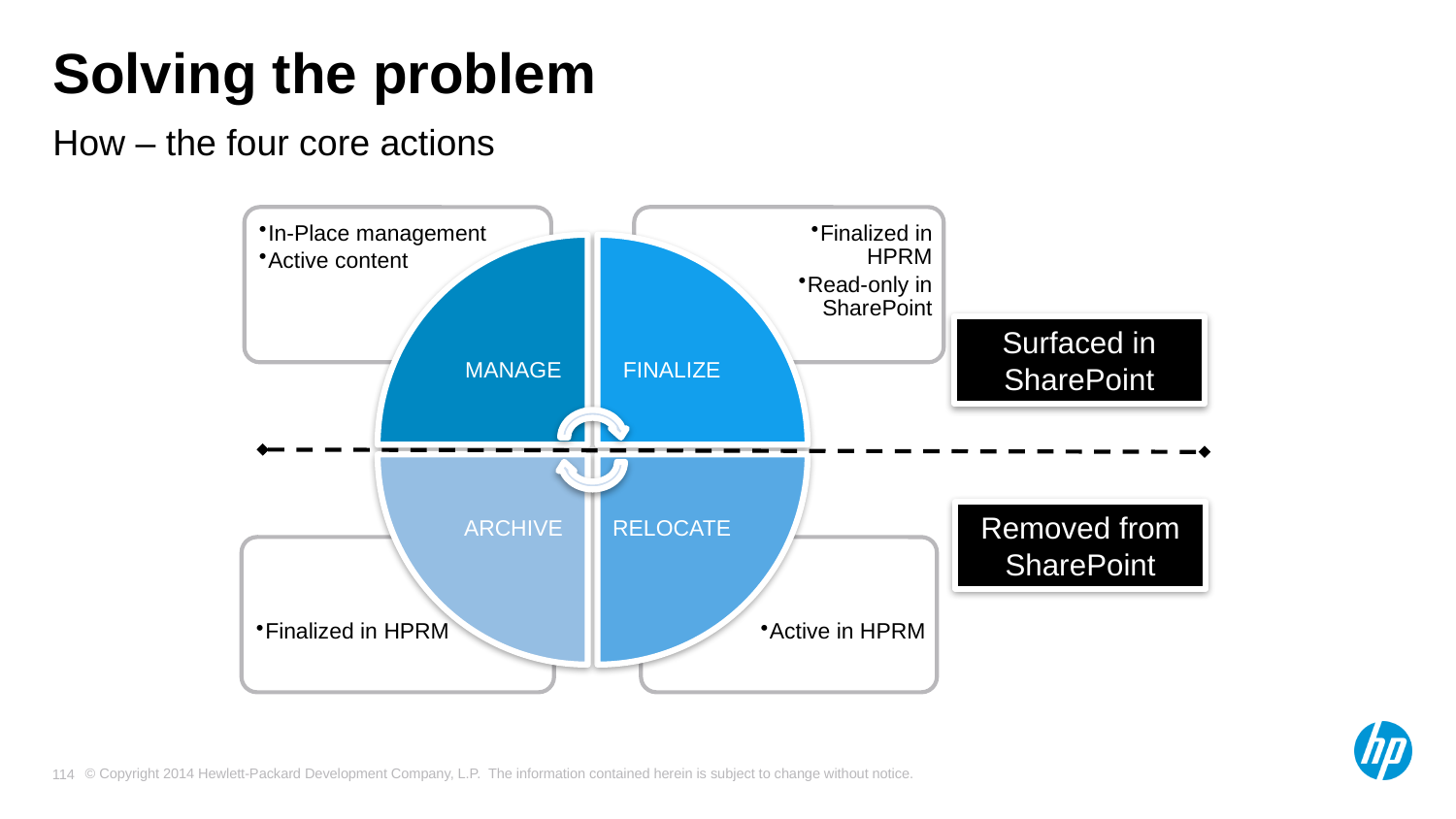

# Solving the problem
How – the four core actions

Active in HPRM

Finalized in HPRM
Finalized in HPRM
Read-only in SharePoint
In-Place management
Active content
MANAGE
FINALIZE
RELOCATE
ARCHIVE
Surfaced in SharePoint
Removed from SharePoint